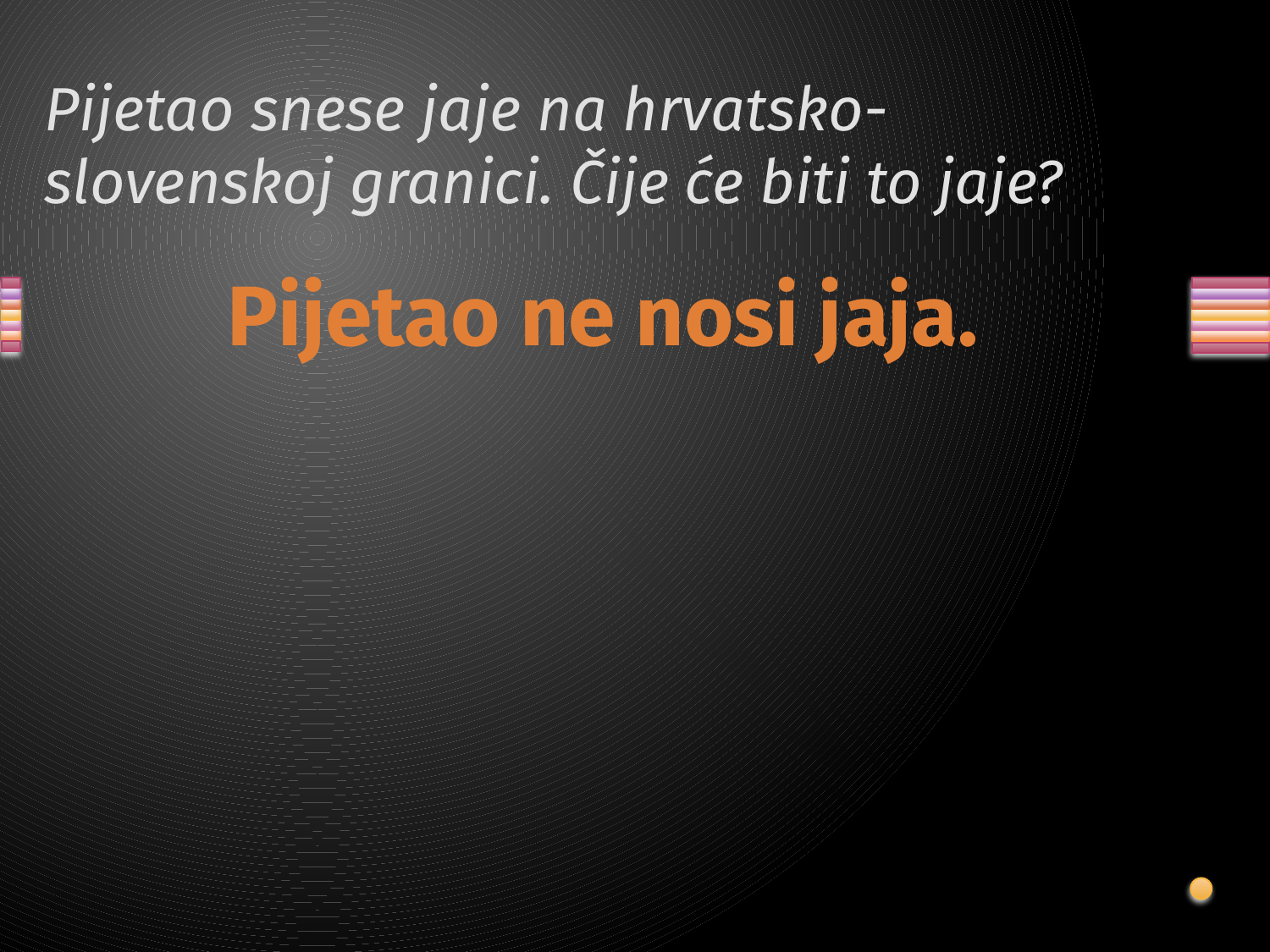

# Pijetao snese jaje na hrvatsko-slovenskoj granici. Čije će biti to jaje?
Pijetao ne nosi jaja.